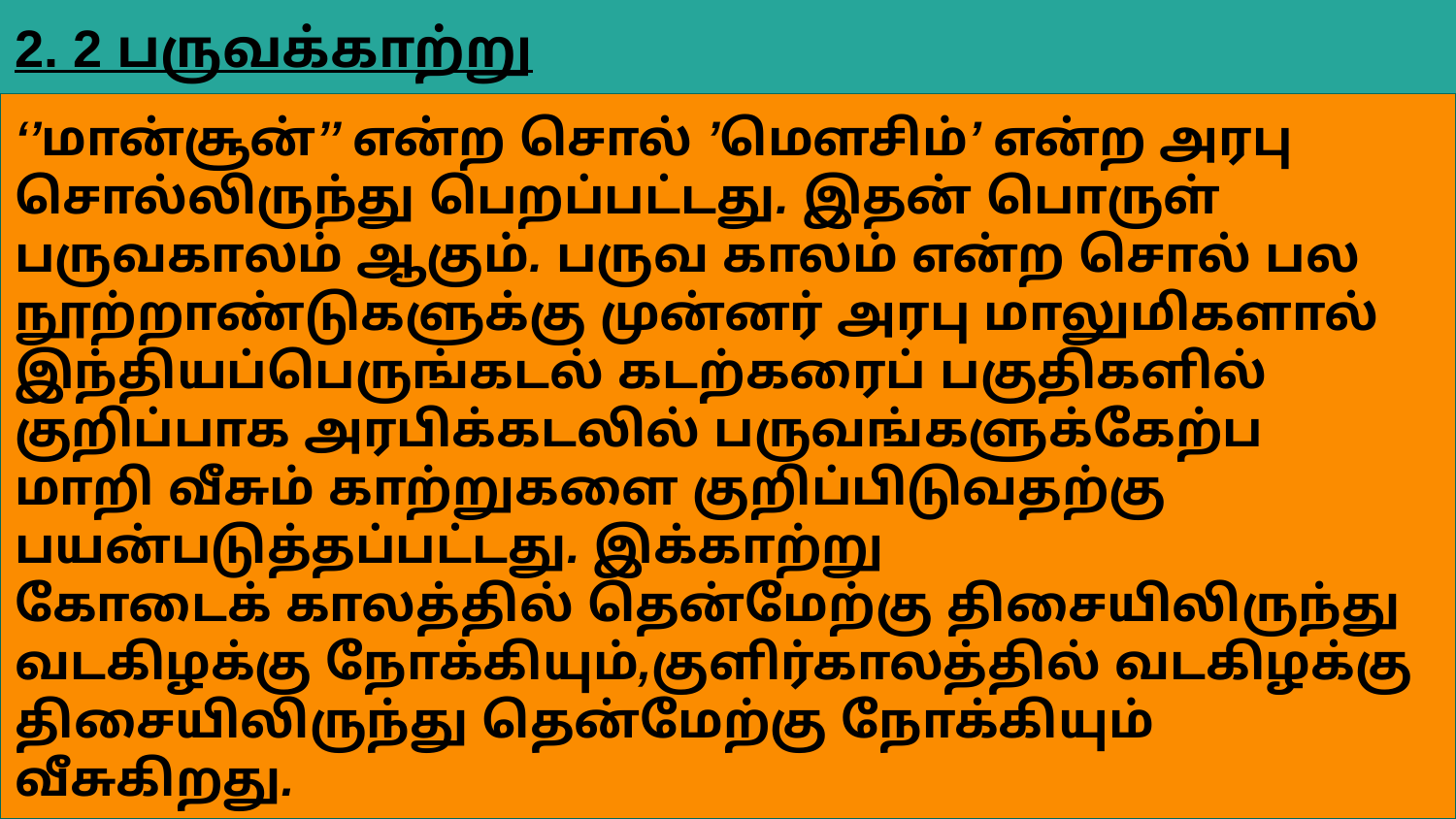

2. 2 பருவக்காற்று
‘’மான்சூன்’’ என்ற சொல் ’மௌசிம்’ என்ற அரபு சொல்லிருந்து பெறப்பட்டது. இதன் பொருள் பருவகாலம் ஆகும். பருவ காலம் என்ற சொல் பல
நூற்றாண்டுகளுக்கு முன்னர் அரபு மாலுமிகளால்
இந்தியப்பெருங்கடல் கடற்கரைப் பகுதிகளில்
குறிப்பாக அரபிக்கடலில் பருவங்களுக்கேற்ப
மாறி வீசும் காற்றுகளை குறிப்பிடுவதற்கு
பயன்படுத்தப்பட்டது. இக்காற்று
கோடைக் காலத்தில் தென்மேற்கு திசையிலிருந்து
வடகிழக்கு நோக்கியும்,குளிர்காலத்தில் வடகிழக்கு
திசையிலிருந்து தென்மேற்கு நோக்கியும் வீசுகிறது.